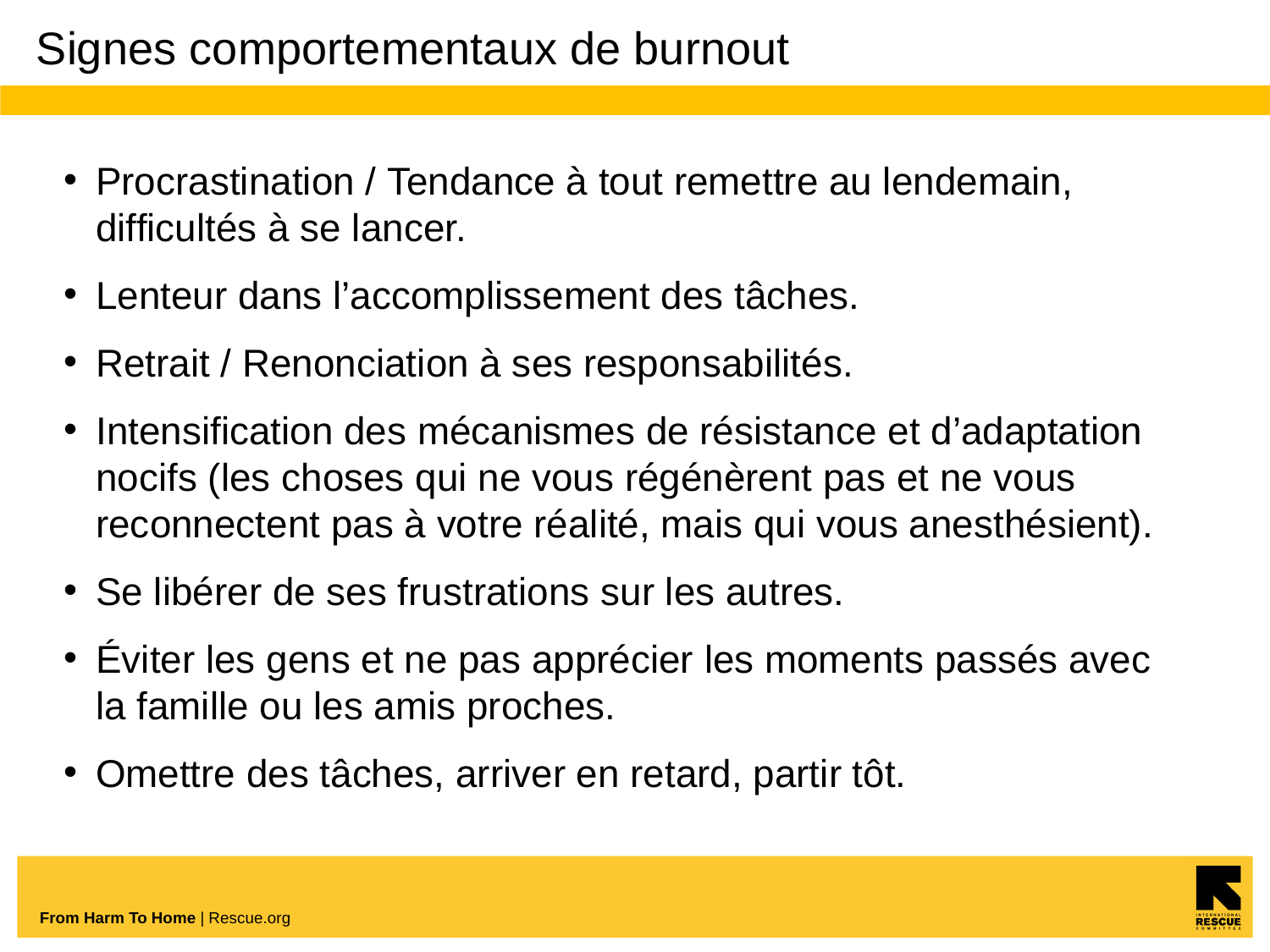

# Signes comportementaux de burnout
Procrastination / Tendance à tout remettre au lendemain, difficultés à se lancer.
Lenteur dans l’accomplissement des tâches.
Retrait / Renonciation à ses responsabilités.
Intensification des mécanismes de résistance et d’adaptation nocifs (les choses qui ne vous régénèrent pas et ne vous reconnectent pas à votre réalité, mais qui vous anesthésient).
Se libérer de ses frustrations sur les autres.
Éviter les gens et ne pas apprécier les moments passés avec
la famille ou les amis proches.
Omettre des tâches, arriver en retard, partir tôt.